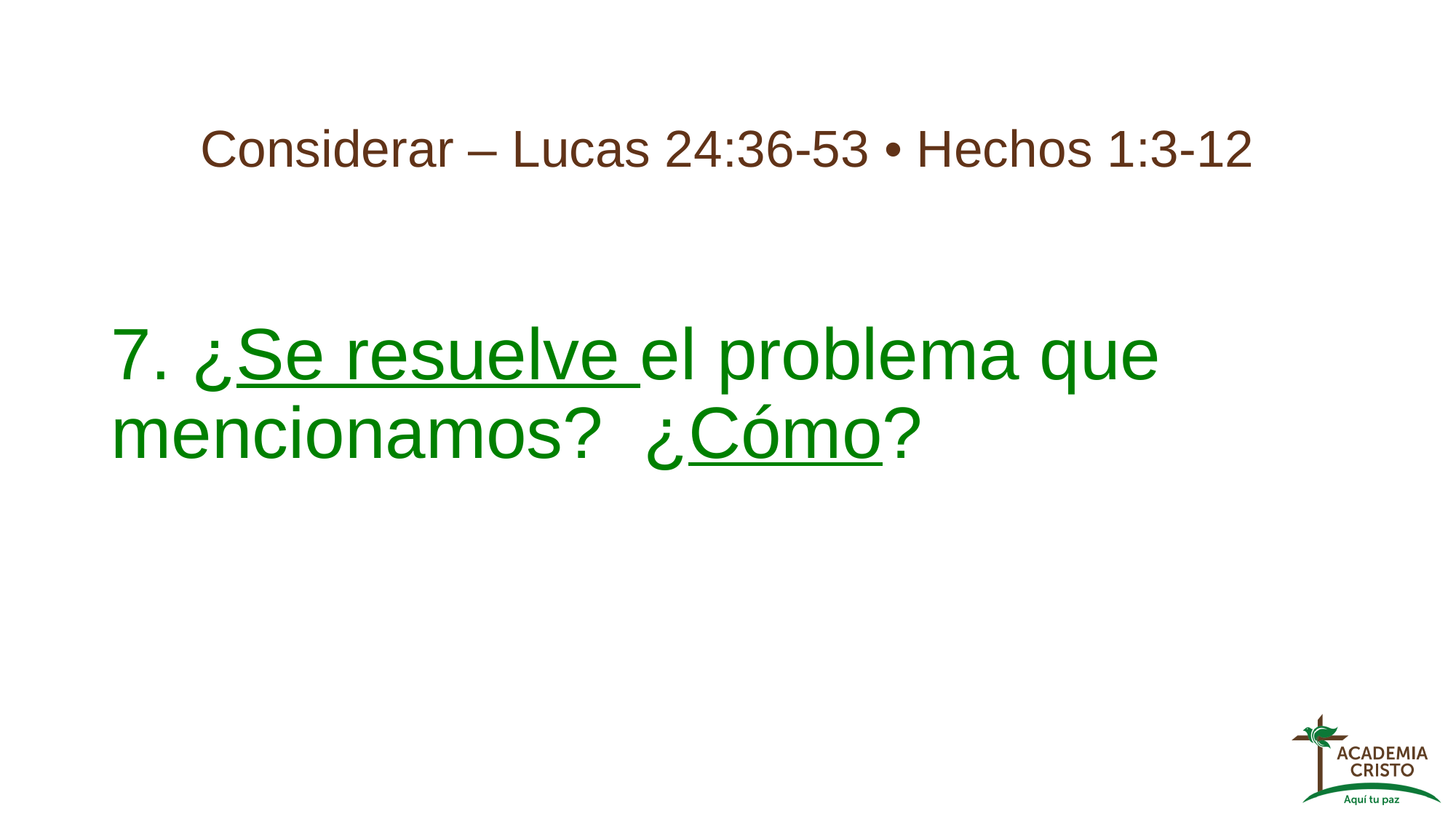

# Considerar – Lucas 24:36-53 • Hechos 1:3-12
7. ¿Se resuelve el problema que mencionamos?  ¿Cómo?